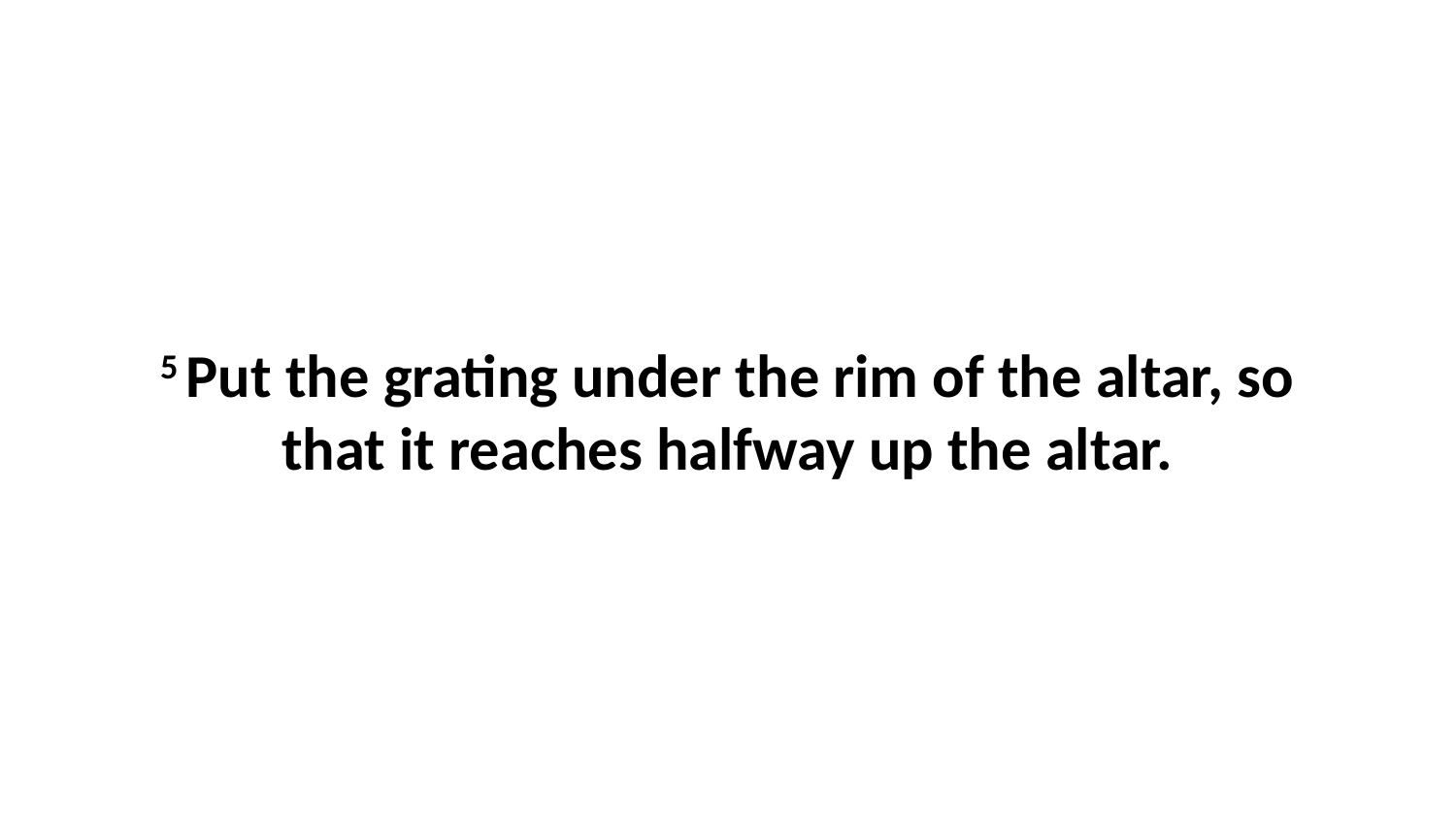

5 Put the grating under the rim of the altar, so that it reaches halfway up the altar.